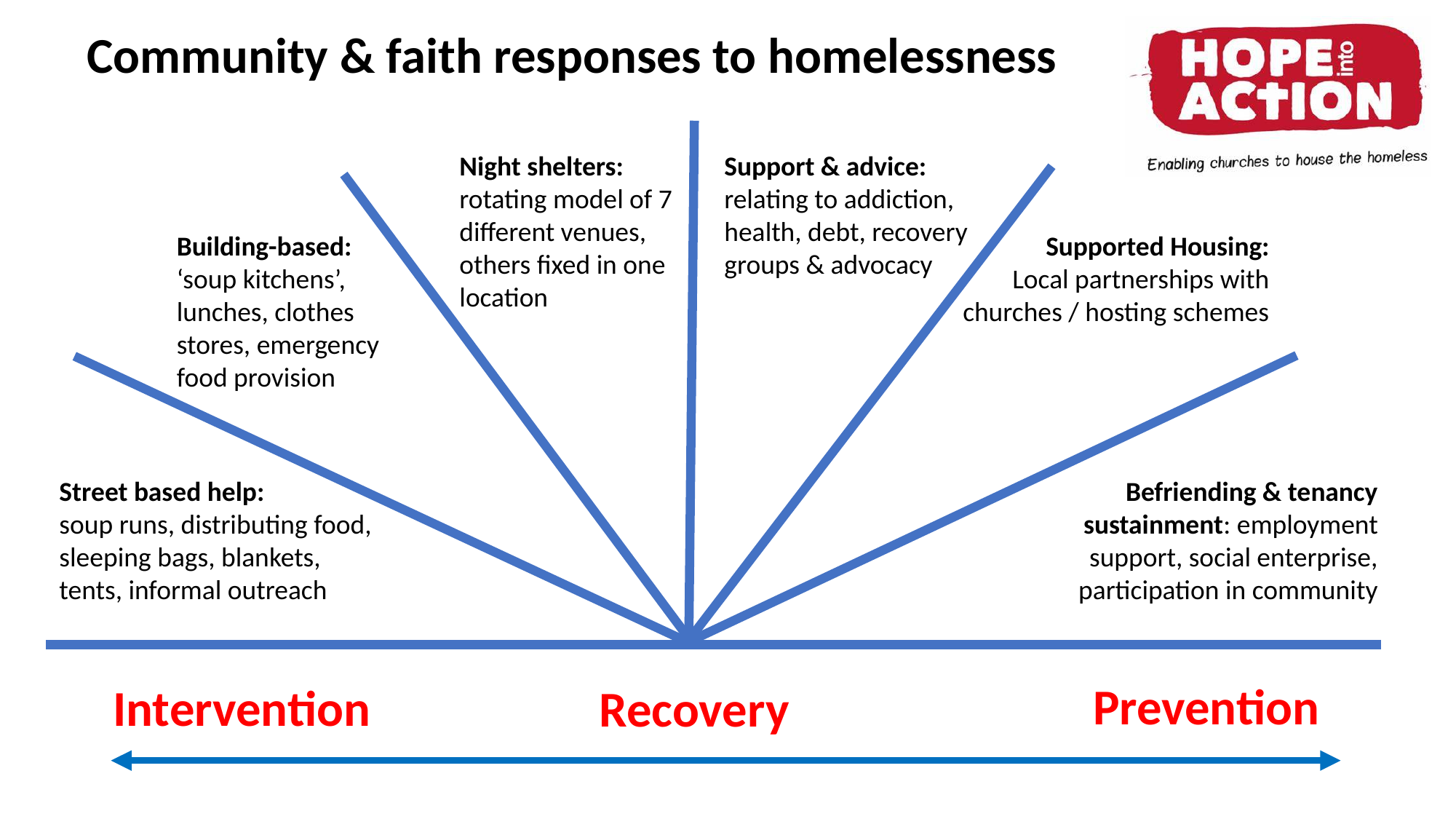

Community & faith responses to homelessness
Night shelters: rotating model of 7 different venues, others fixed in one location
Support & advice: relating to addiction, health, debt, recovery groups & advocacy
Building-based:  ‘soup kitchens’, lunches, clothes stores, emergency food provision
Supported Housing:
Local partnerships with churches / hosting schemes
Befriending & tenancy sustainment: employment support, social enterprise, participation in community
Street based help:
soup runs, distributing food, sleeping bags, blankets, tents, informal outreach
Prevention
Intervention
Recovery